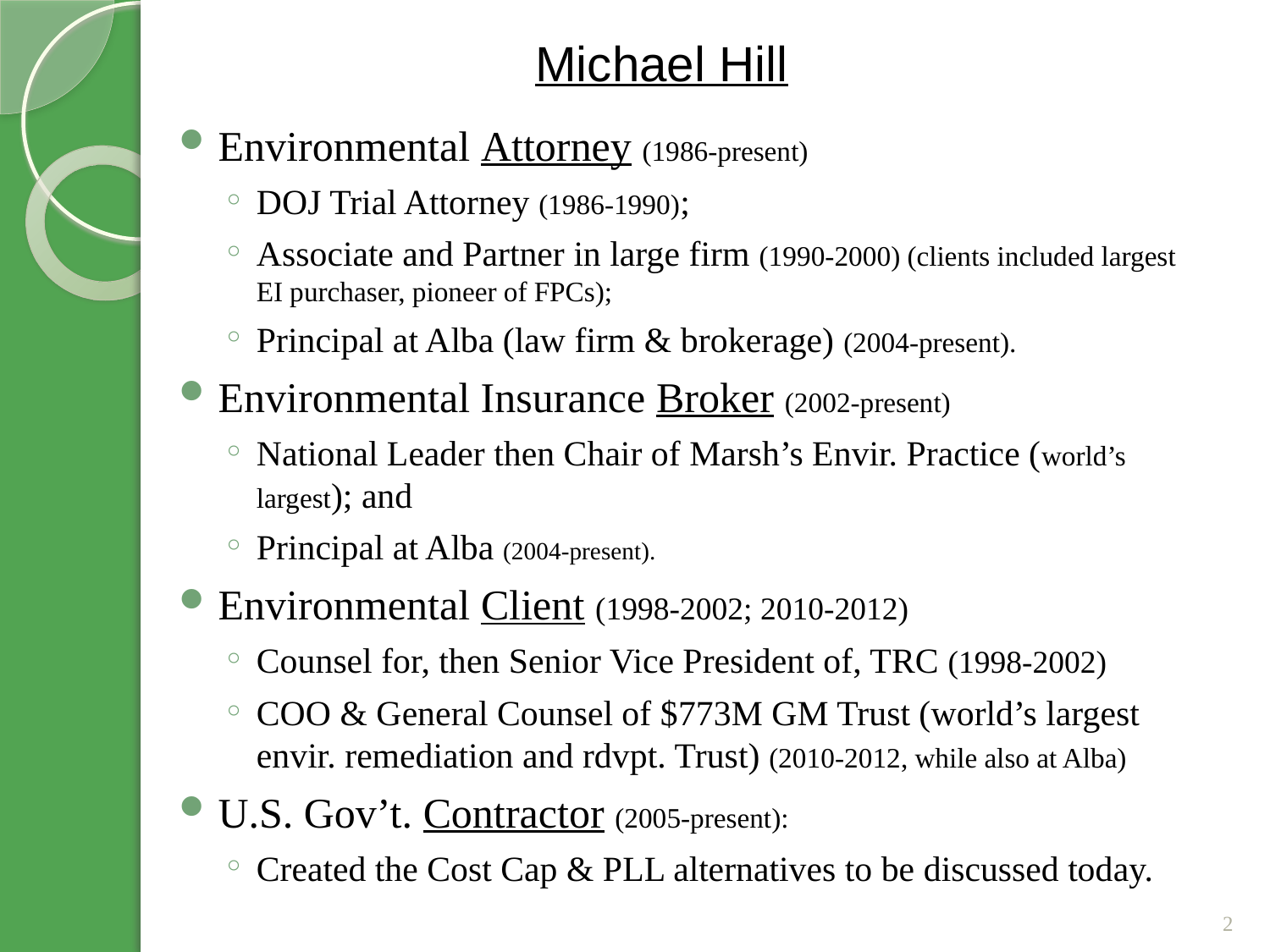

# Michael Hill
Environmental Attorney (1986-present)
DOJ Trial Attorney (1986-1990);
Associate and Partner in large firm (1990-2000) (clients included largest EI purchaser, pioneer of FPCs);
Principal at Alba (law firm & brokerage) (2004-present).
Environmental Insurance Broker (2002-present)
National Leader then Chair of Marsh’s Envir. Practice (world’s largest); and
Principal at Alba (2004-present).
Environmental Client (1998-2002; 2010-2012)
Counsel for, then Senior Vice President of, TRC (1998-2002)
COO & General Counsel of $773M GM Trust (world’s largest envir. remediation and rdvpt. Trust) (2010-2012, while also at Alba)
U.S. Gov’t. Contractor (2005-present):
Created the Cost Cap & PLL alternatives to be discussed today.
2